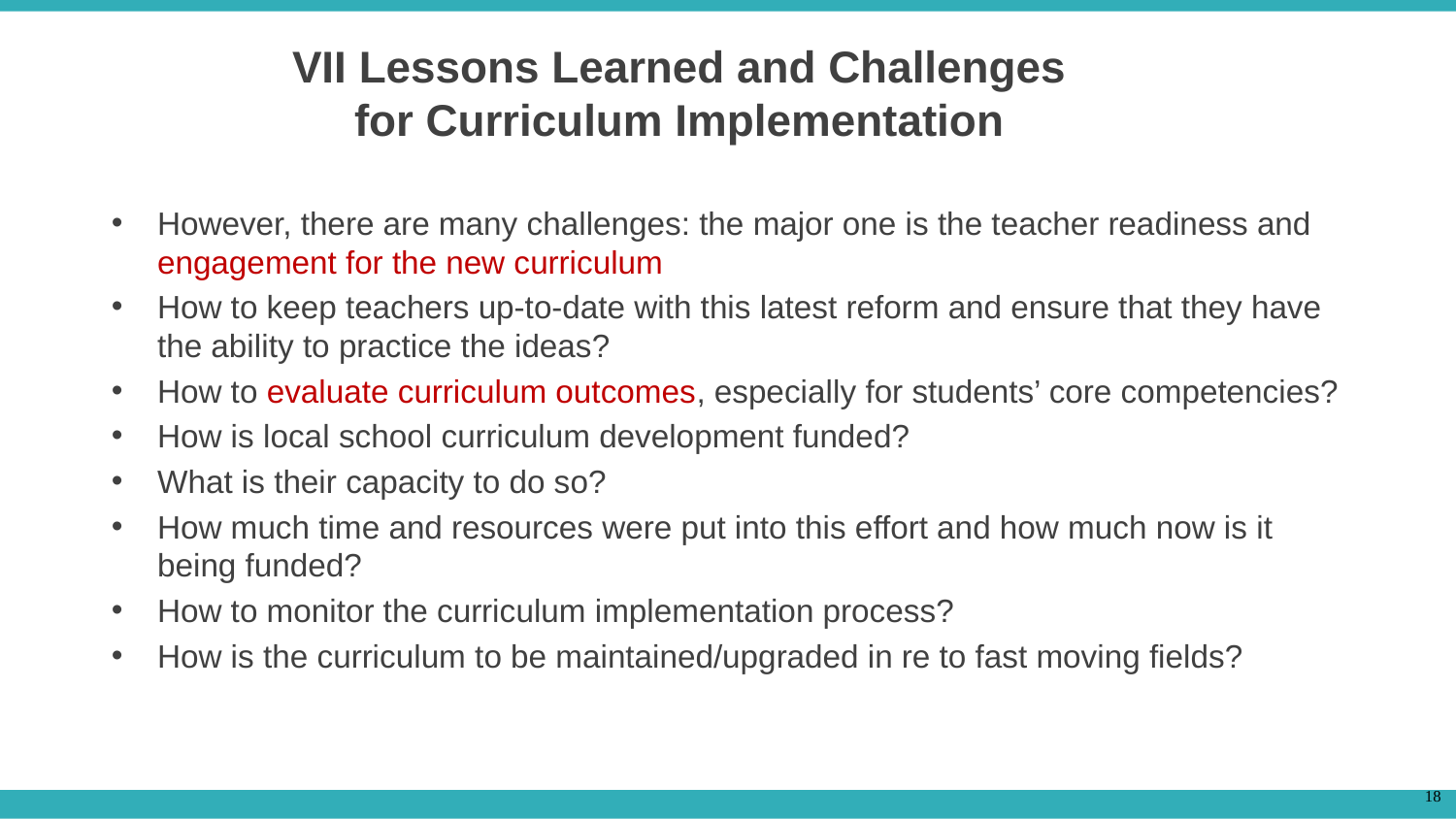

VII Lessons Learned and Challenges for Curriculum Implementation

However, there are many challenges: the major one is the teacher readiness and engagement for the new curriculum
How to keep teachers up-to-date with this latest reform and ensure that they have the ability to practice the ideas?
How to evaluate curriculum outcomes, especially for students’ core competencies?
How is local school curriculum development funded?
What is their capacity to do so?
How much time and resources were put into this effort and how much now is it being funded?
How to monitor the curriculum implementation process?
How is the curriculum to be maintained/upgraded in re to fast moving fields?

18